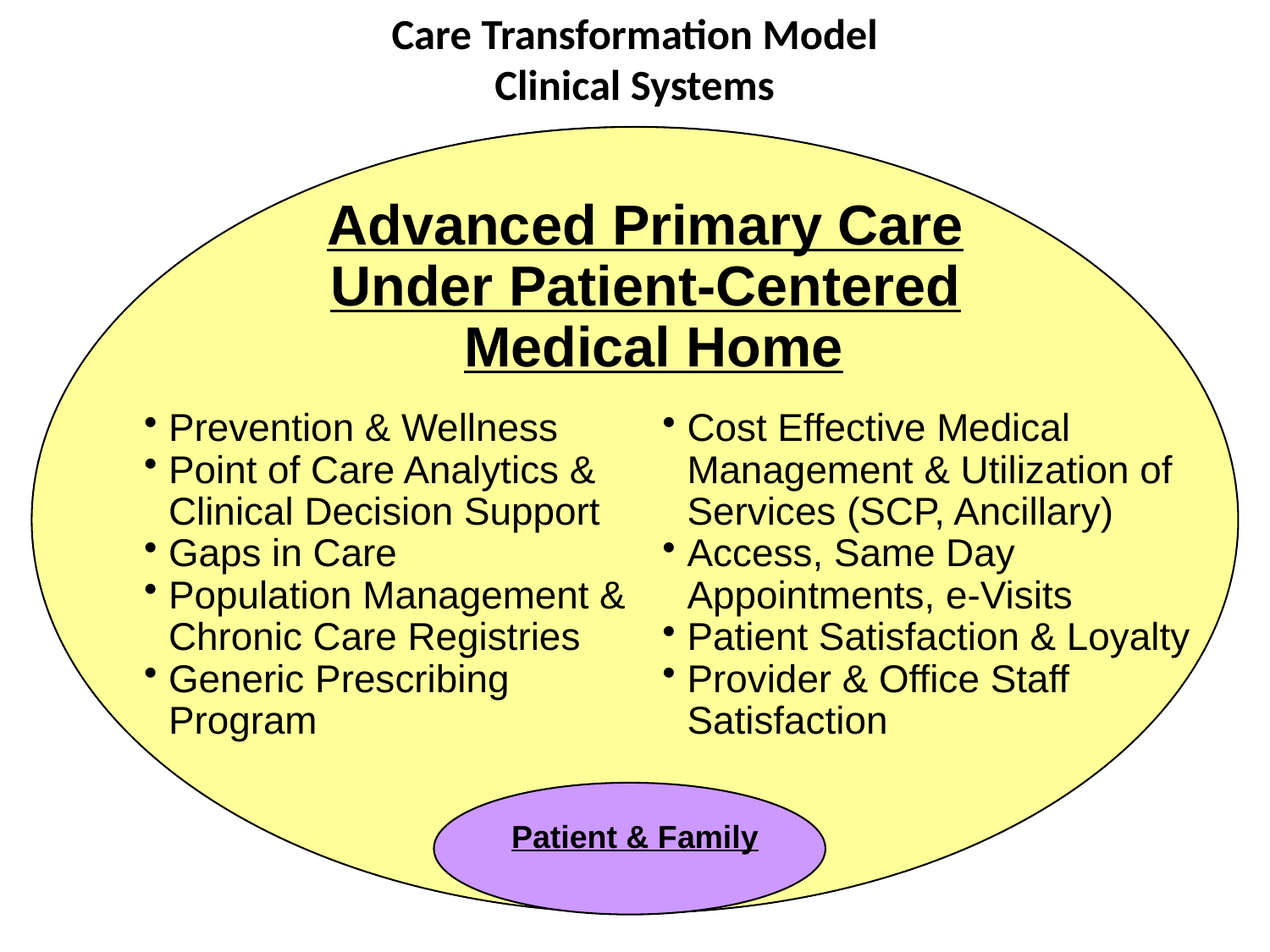

# Care Transformation Model Clinical Systems

Advanced Primary Care
Under Patient-Centered Medical Home

Prevention & Wellness
Point of Care Analytics & Clinical Decision Support
Gaps in Care
Population Management & Chronic Care Registries
Generic Prescribing
	Program
Cost Effective Medical Management & Utilization of Services (SCP, Ancillary)
Access, Same Day Appointments, e-Visits
Patient Satisfaction & Loyalty
Provider & Office Staff Satisfaction

Patient & Family